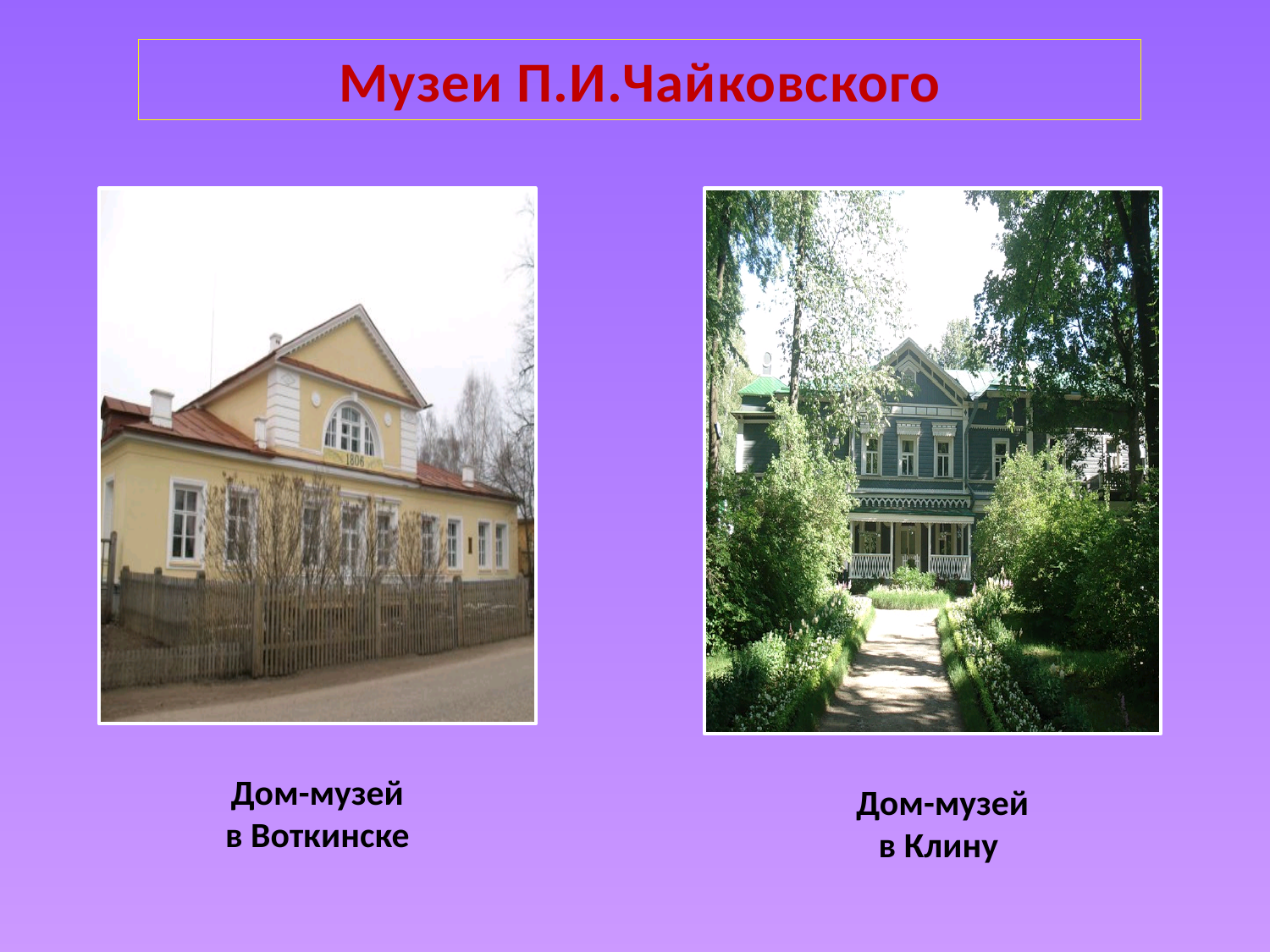

Музеи П.И.Чайковского

Дом-музей
в Воткинске
Дом-музей
в Клину